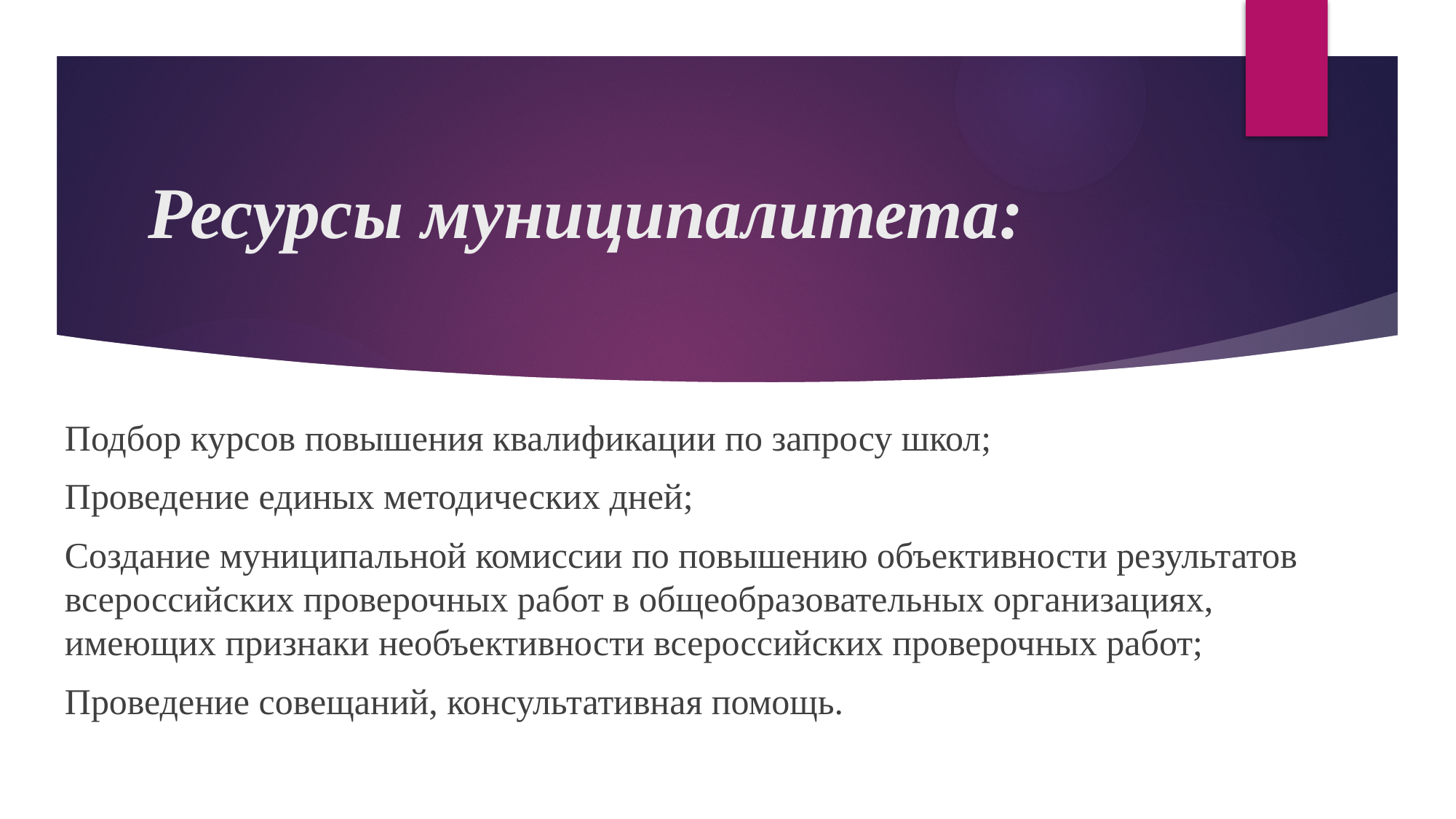

# Ресурсы муниципалитета:

Подбор курсов повышения квалификации по запросу школ;
Проведение единых методических дней;
Создание муниципальной комиссии по повышению объективности результатов всероссийских проверочных работ в общеобразовательных организациях, имеющих признаки необъективности всероссийских проверочных работ;
Проведение совещаний, консультативная помощь.